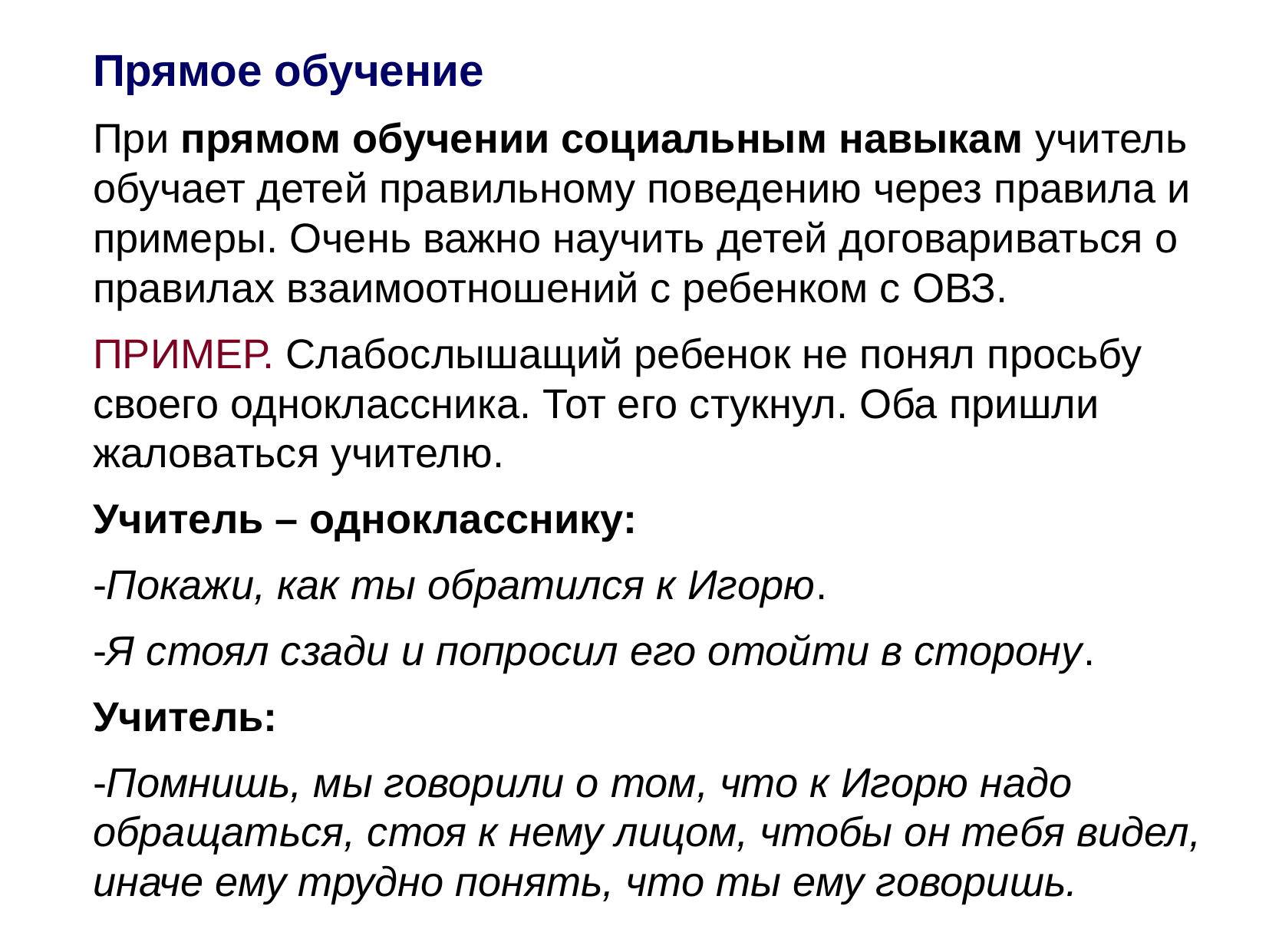

Прямое обучение
При прямом обучении социальным навыкам учитель обучает детей правильному поведению через правила и примеры. Очень важно научить детей договариваться о правилах взаимоотношений с ребенком с ОВЗ.
ПРИМЕР. Слабослышащий ребенок не понял просьбу своего одноклассника. Тот его стукнул. Оба пришли жаловаться учителю.
Учитель – однокласснику:
-Покажи, как ты обратился к Игорю.
-Я стоял сзади и попросил его отойти в сторону.
Учитель:
-Помнишь, мы говорили о том, что к Игорю надо обращаться, стоя к нему лицом, чтобы он тебя видел, иначе ему трудно понять, что ты ему говоришь.